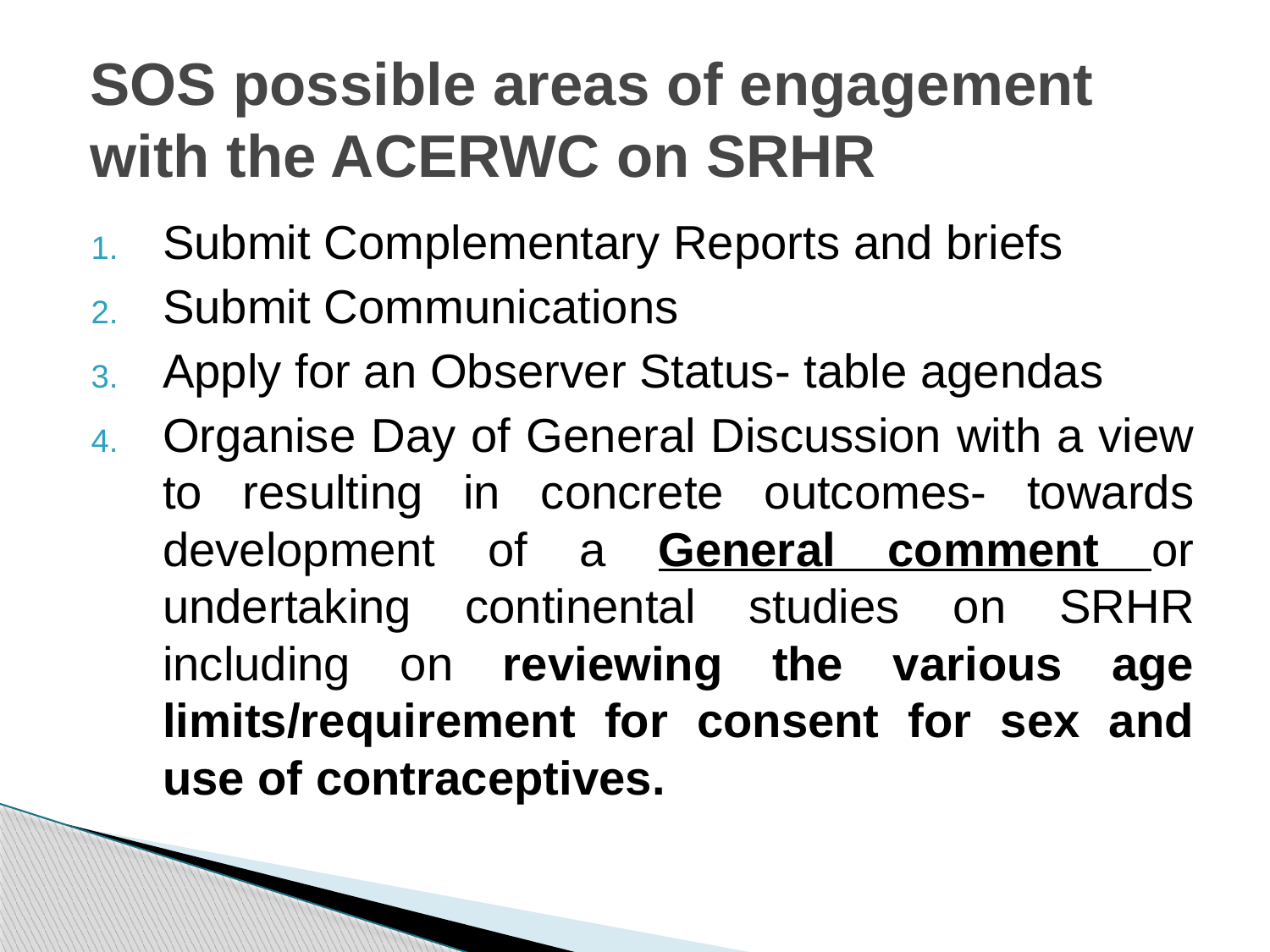

# SOS possible areas of engagement with the ACERWC on SRHR
Submit Complementary Reports and briefs
Submit Communications
Apply for an Observer Status- table agendas
Organise Day of General Discussion with a view to resulting in concrete outcomes- towards development of a General comment or undertaking continental studies on SRHR including on reviewing the various age limits/requirement for consent for sex and use of contraceptives.